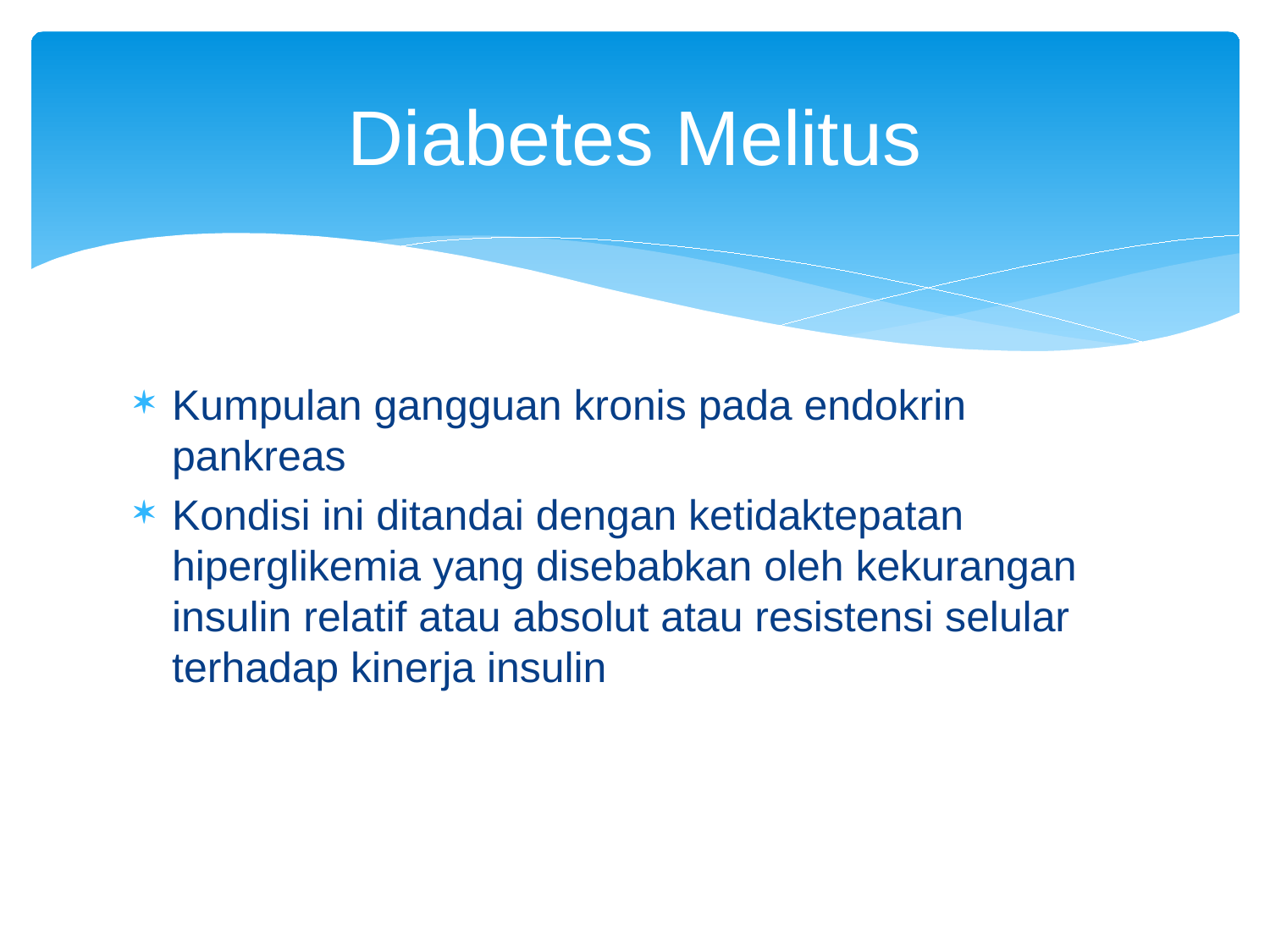

# Diabetes Melitus
Kumpulan gangguan kronis pada endokrin pankreas
Kondisi ini ditandai dengan ketidaktepatan hiperglikemia yang disebabkan oleh kekurangan insulin relatif atau absolut atau resistensi selular terhadap kinerja insulin